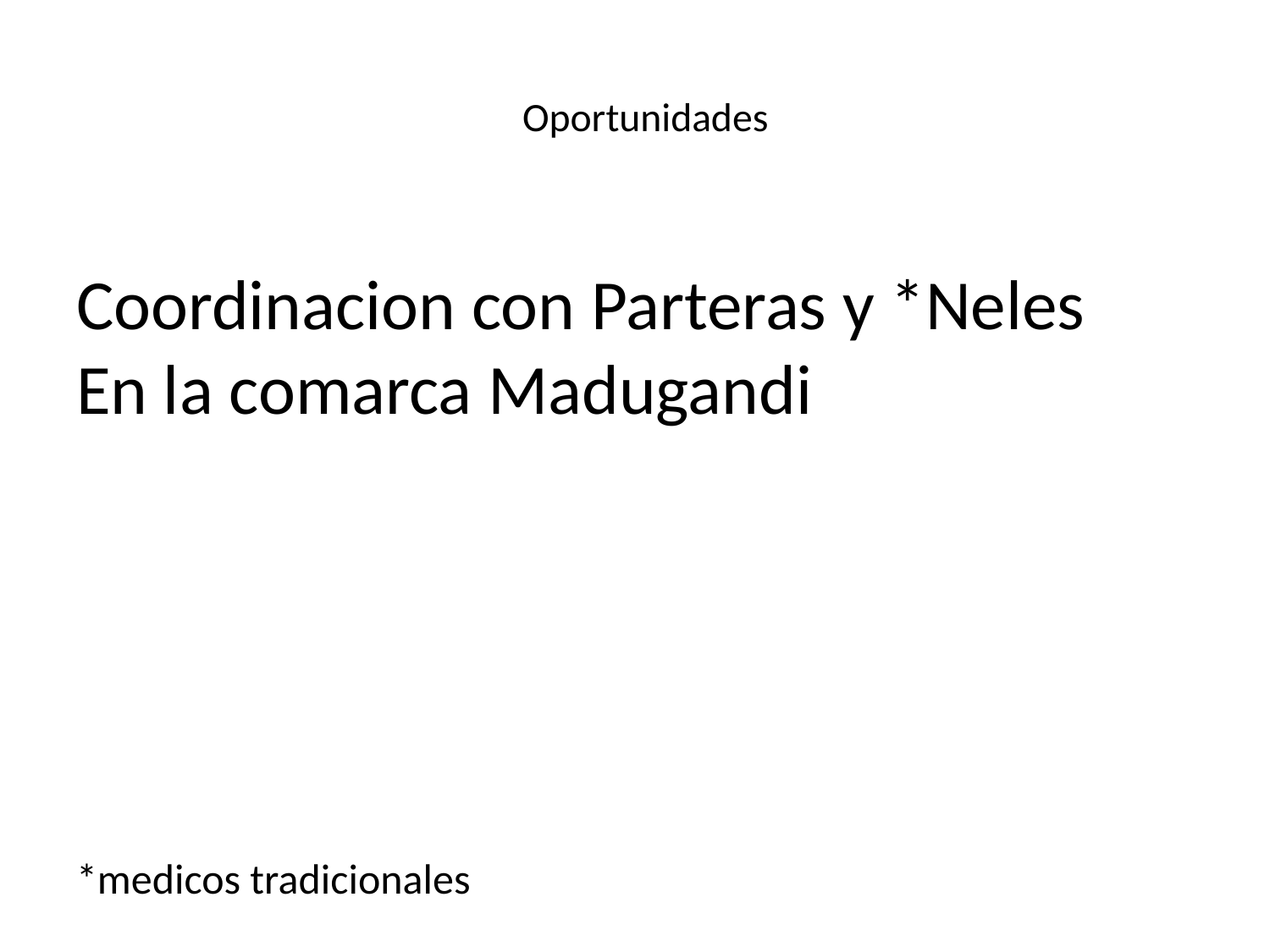

# Oportunidades

Coordinacion con Parteras y *Neles
En la comarca Madugandi

*medicos tradicionales